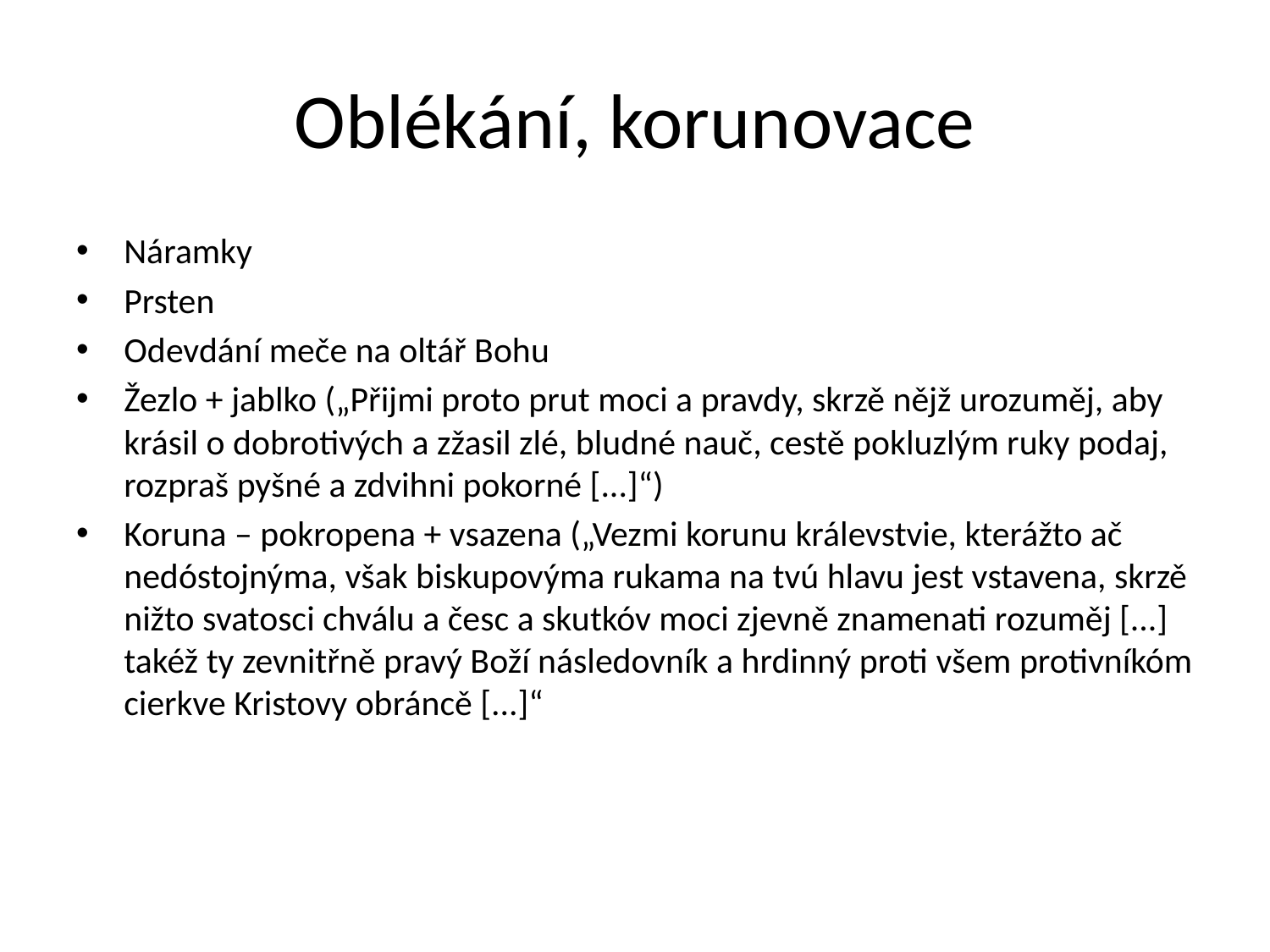

# Oblékání, korunovace
Náramky
Prsten
Odevdání meče na oltář Bohu
Žezlo + jablko („Přijmi proto prut moci a pravdy, skrzě nějž urozuměj, aby krásil o dobrotivých a zžasil zlé, bludné nauč, cestě pokluzlým ruky podaj, rozpraš pyšné a zdvihni pokorné [...]“)
Koruna – pokropena + vsazena („Vezmi korunu králevstvie, kterážto ač nedóstojnýma, však biskupovýma rukama na tvú hlavu jest vstavena, skrzě nižto svatosci chválu a česc a skutkóv moci zjevně znamenati rozuměj [...] takéž ty zevnitřně pravý Boží následovník a hrdinný proti všem protivníkóm cierkve Kristovy obráncě [...]“